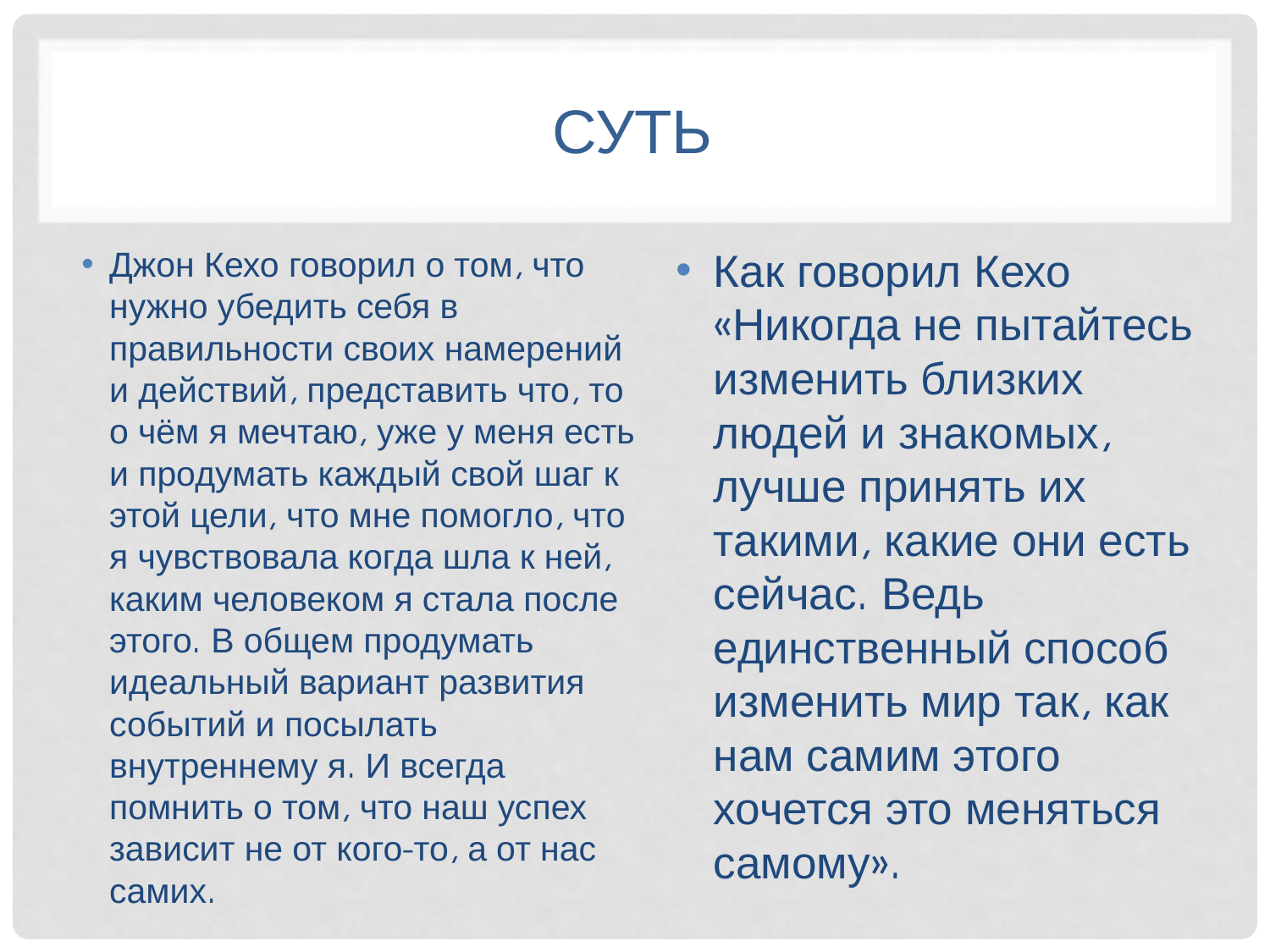

# Суть
Джон Кехо говорил о том, что нужно убедить себя в правильности своих намерений и действий, представить что, то о чём я мечтаю, уже у меня есть и продумать каждый свой шаг к этой цели, что мне помогло, что я чувствовала когда шла к ней, каким человеком я стала после этого. В общем продумать идеальный вариант развития событий и посылать внутреннему я. И всегда помнить о том, что наш успех зависит не от кого-то, а от нас самих.
Как говорил Кехо «Никогда не пытайтесь изменить близких людей и знакомых, лучше принять их такими, какие они есть сейчас. Ведь единственный способ изменить мир так, как нам самим этого хочется это меняться самому».